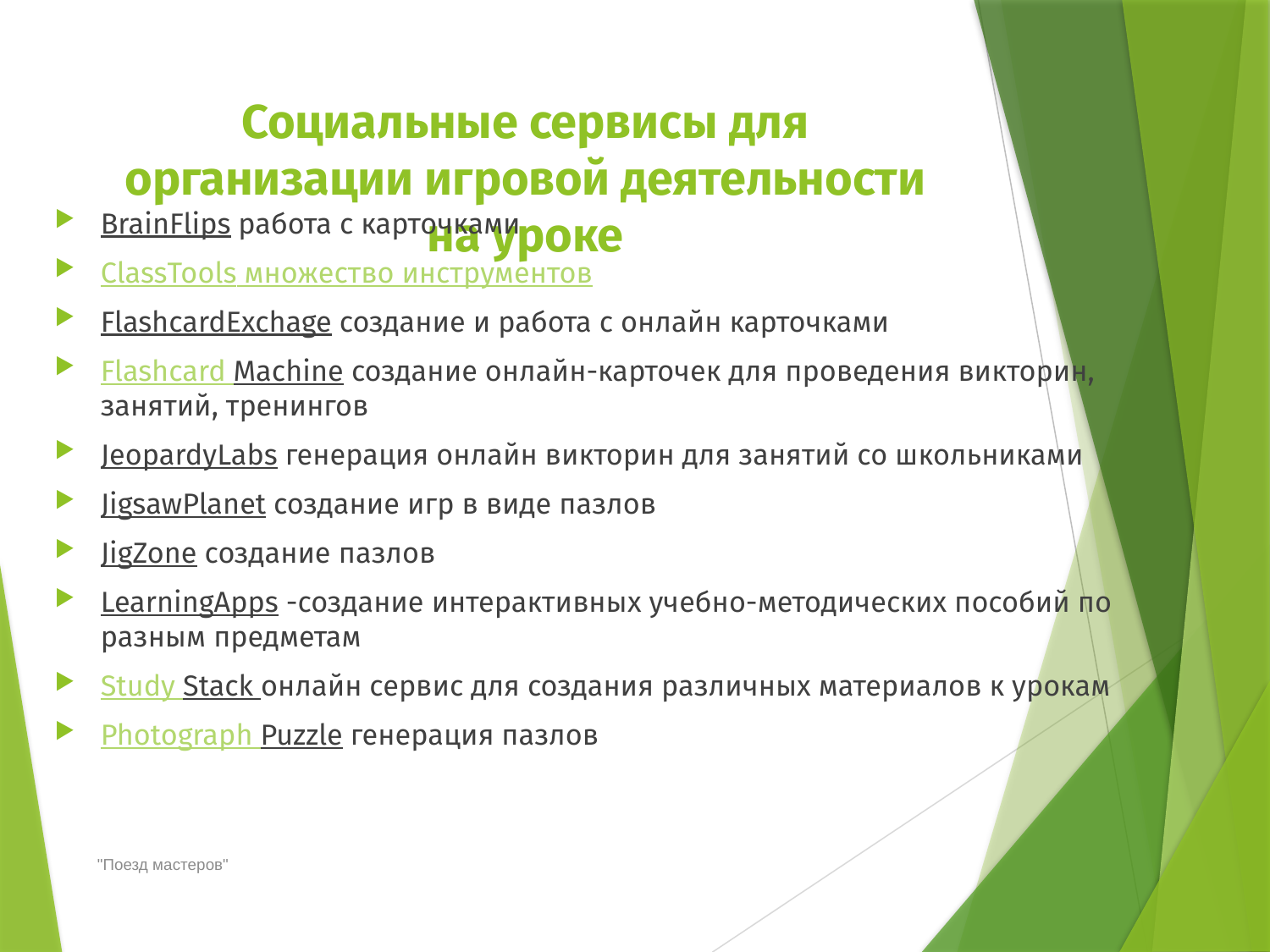

# Социальные сервисы для организации игровой деятельности на уроке
BrainFlips работа с карточками
СlassTools множество инструментов
FlashcardExchage создание и работа с онлайн карточками
Flashcard Machine создание онлайн-карточек для проведения викторин, занятий, тренингов
JeopardyLabs генерация онлайн викторин для занятий со школьниками
JigsawPlanet создание игр в виде пазлов
JigZone создание пазлов
LearningApps -создание интерактивных учебно-методических пособий по разным предметам
Study Stack онлайн сервис для создания различных материалов к урокам
Photograph Puzzle генерация пазлов

"Поезд мастеров"